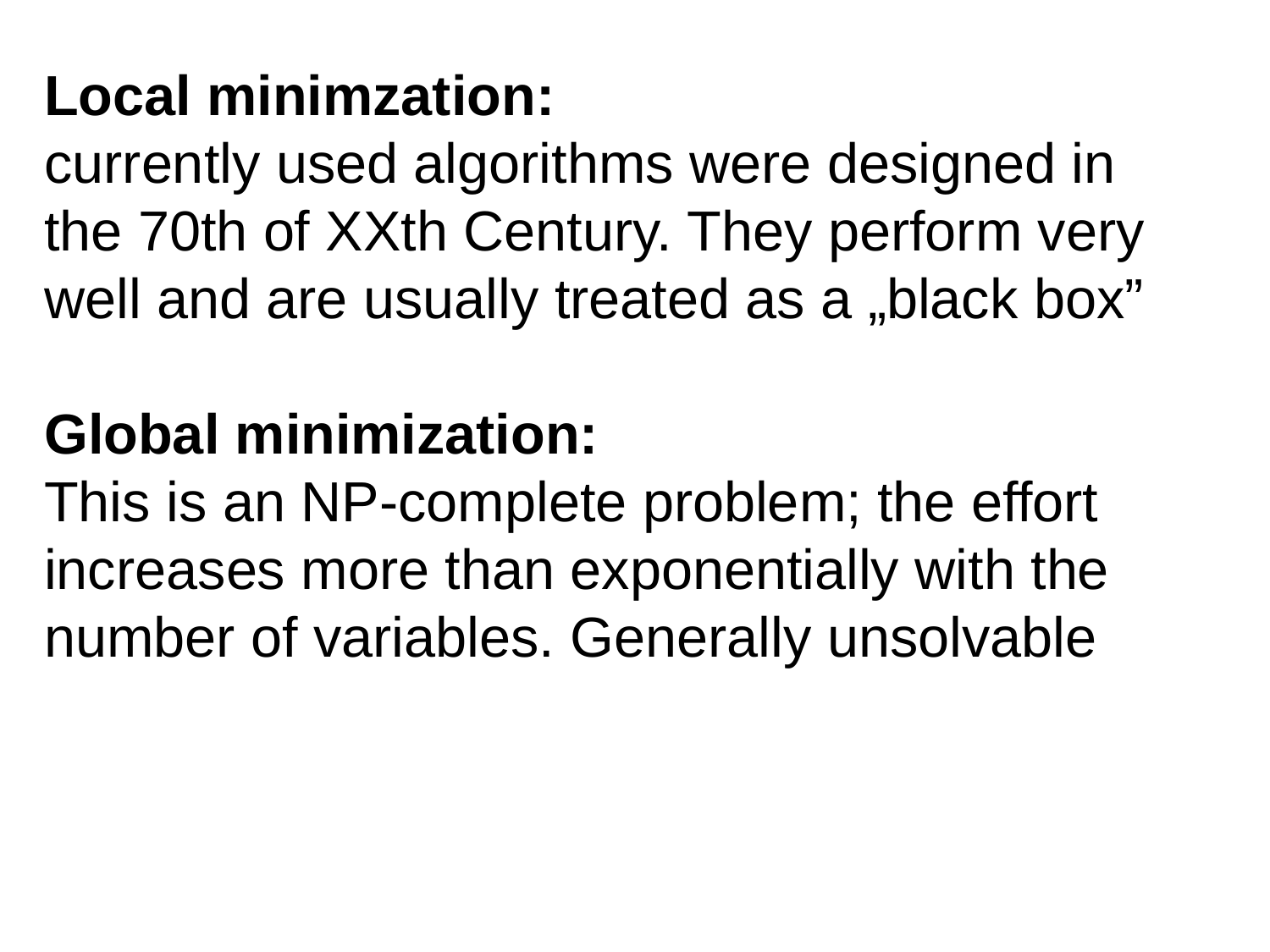

Local minimzation:
currently used algorithms were designed in the 70th of XXth Century. They perform very well and are usually treated as a „black box”

Global minimization:
This is an NP-complete problem; the effort increases more than exponentially with the number of variables. Generally unsolvable